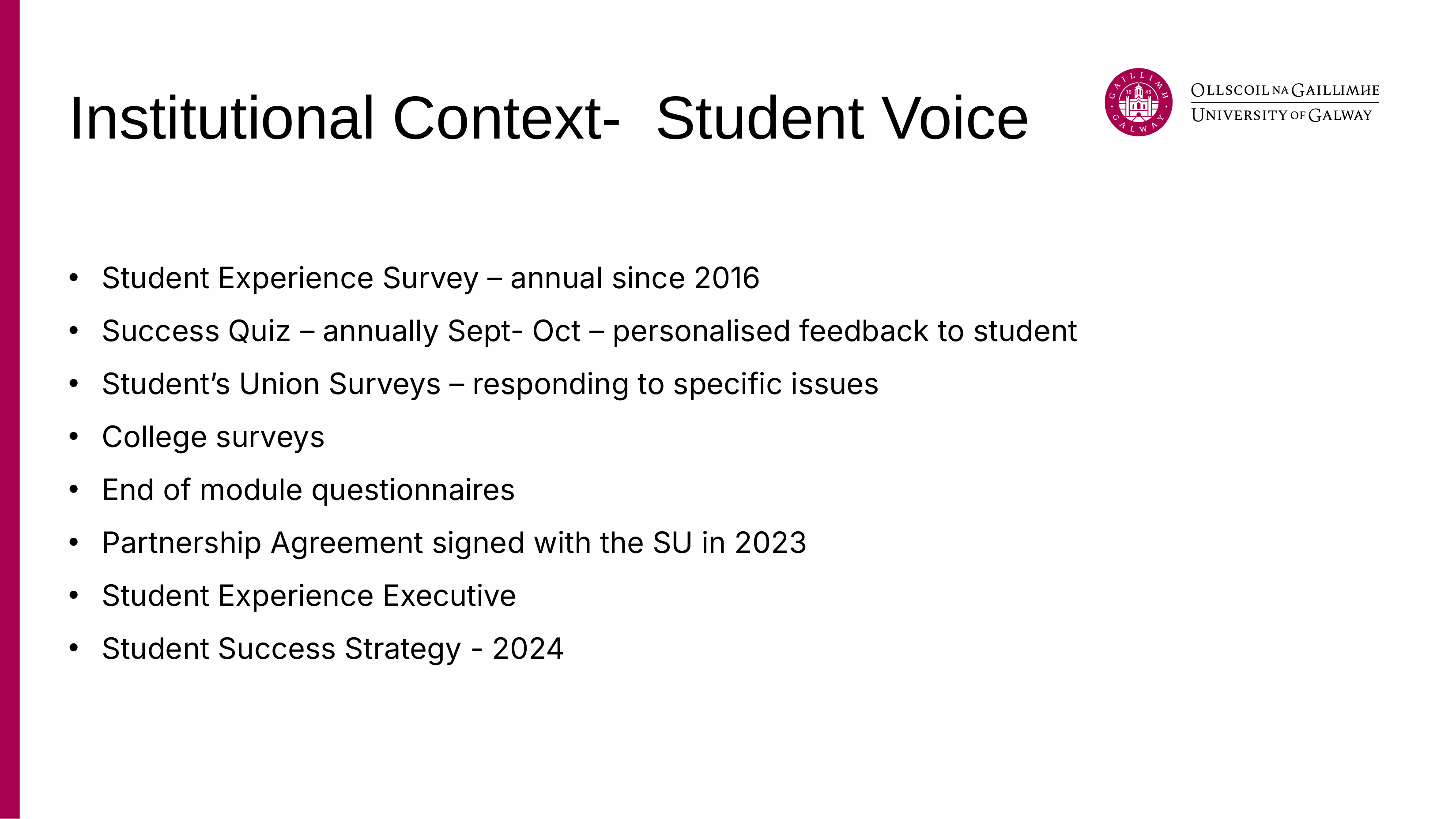

# Institutional Context-  Student Voice

Student Experience Survey – annual since 2016
Success Quiz – annually Sept- Oct – personalised feedback to student
Student’s Union Surveys – responding to specific issues
College surveys
End of module questionnaires
Partnership Agreement signed with the SU in 2023
Student Experience Executive
Student Success Strategy - 2024